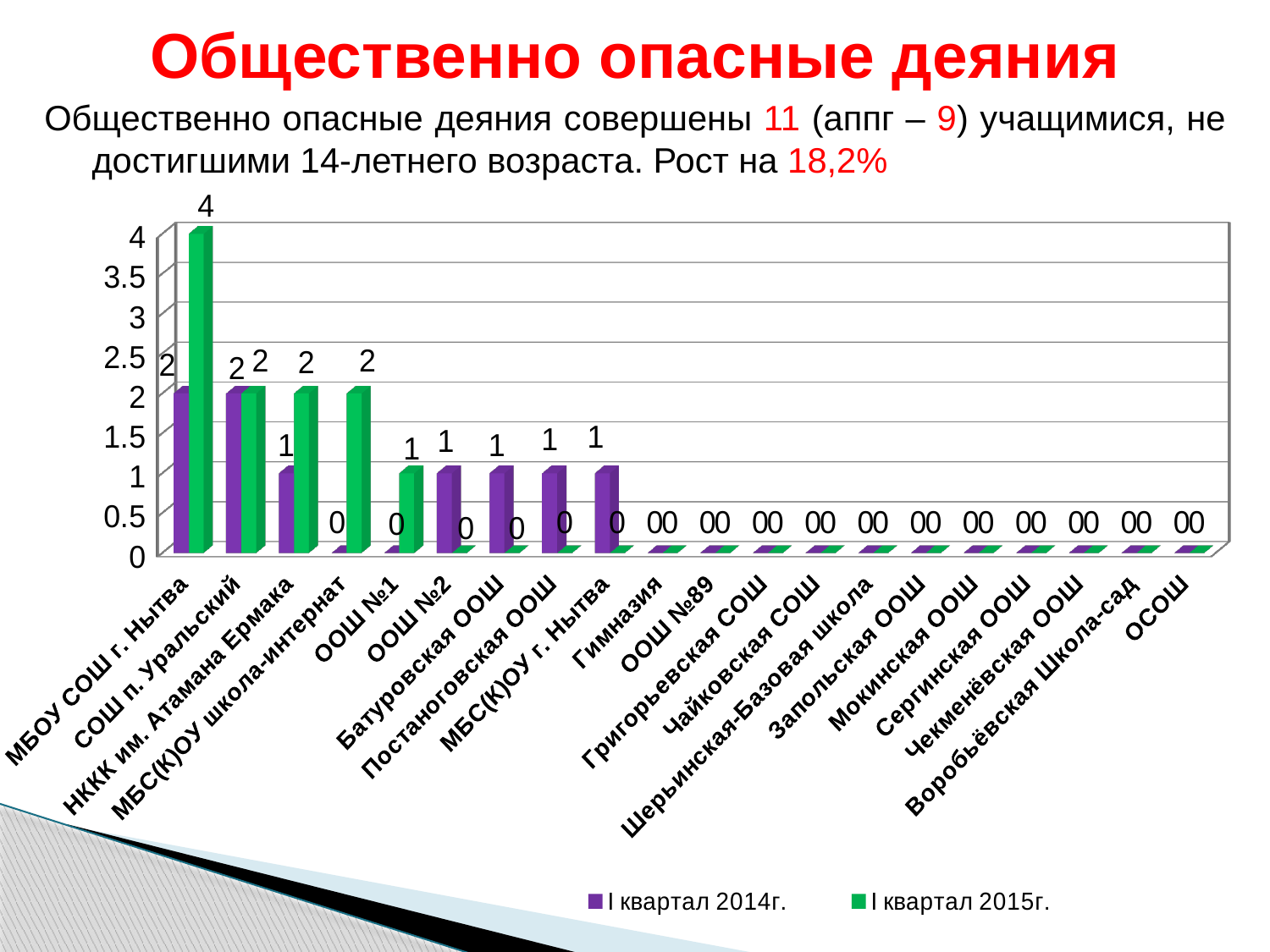

# Общественно опасные деяния
Общественно опасные деяния совершены 11 (аппг – 9) учащимися, не достигшими 14-летнего возраста. Рост на 18,2%

[unsupported chart]